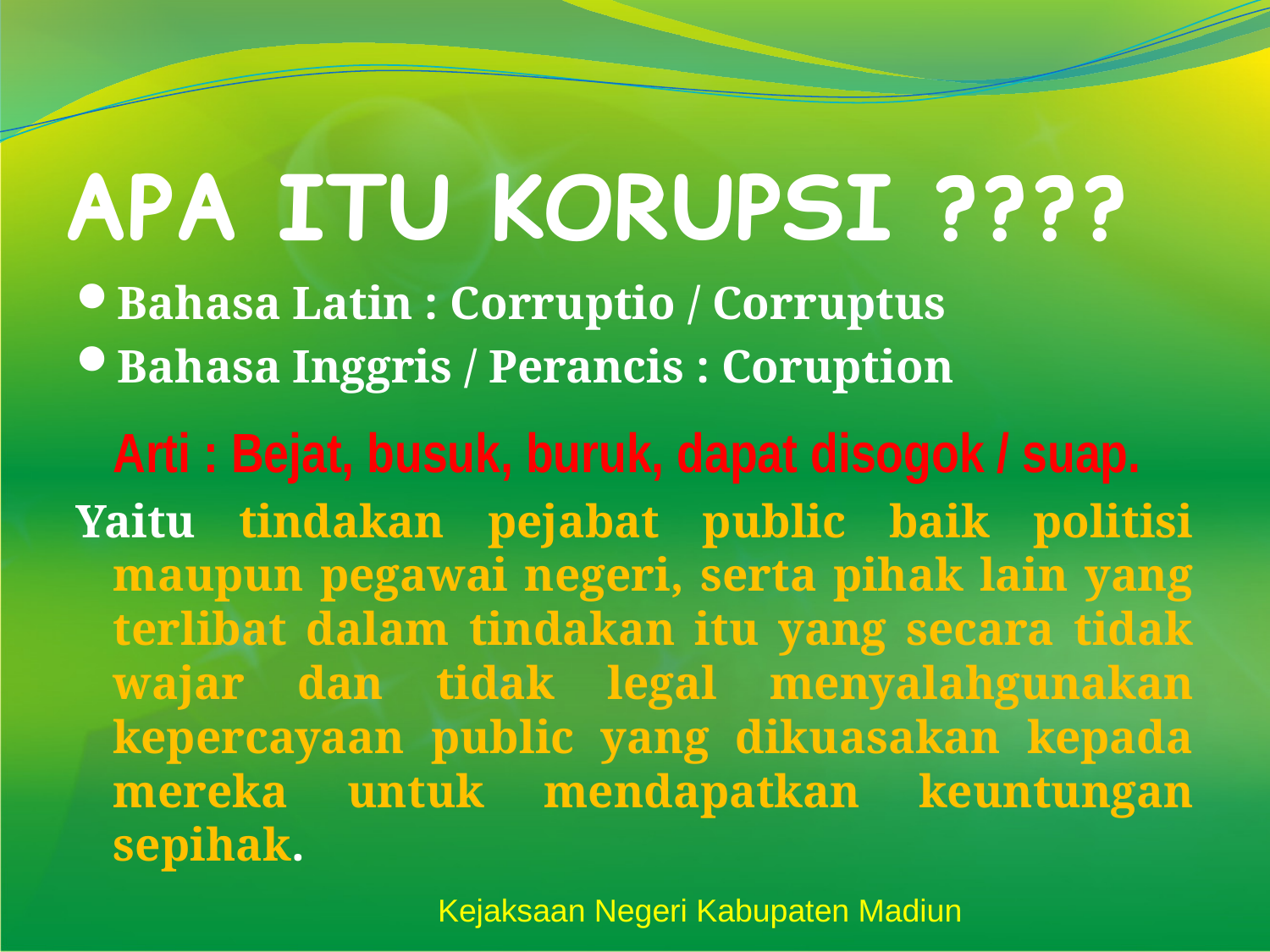

# APA ITU KORUPSI ????
Bahasa Latin : Corruptio / Corruptus
Bahasa Inggris / Perancis : Coruption

	Arti : Bejat, busuk, buruk, dapat disogok / suap.
Yaitu tindakan pejabat public baik politisi maupun pegawai negeri, serta pihak lain yang terlibat dalam tindakan itu yang secara tidak wajar dan tidak legal menyalahgunakan kepercayaan public yang dikuasakan kepada mereka untuk mendapatkan keuntungan sepihak.

Kejaksaan Negeri Kabupaten Madiun